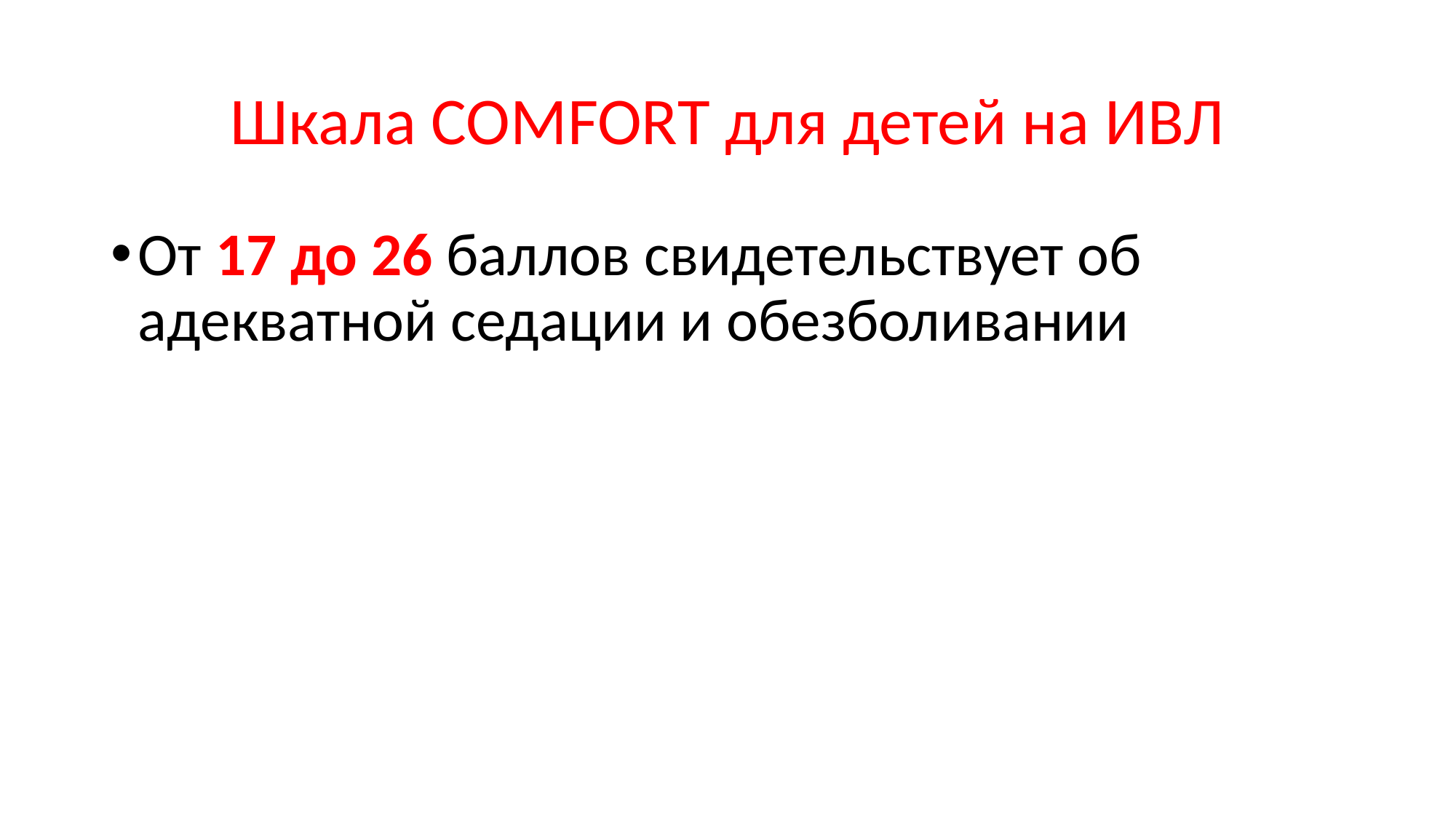

# Шкала COMFORT для детей на ИВЛ
От 17 до 26 баллов свидетельствует об адекватной седации и обезболивании